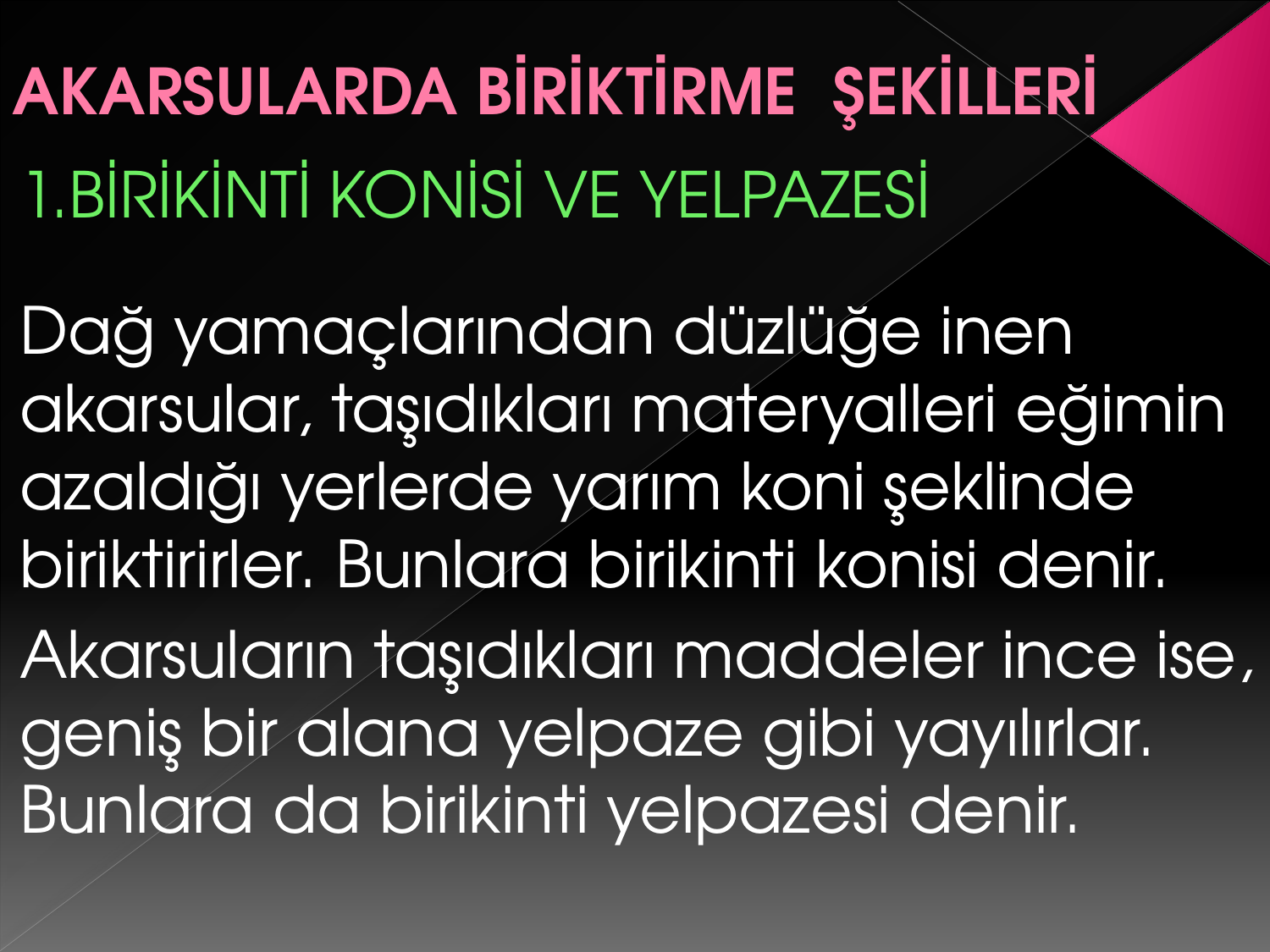

# AKARSULARDA BİRİKTİRME  ŞEKİLLERİ
1.BİRİKİNTİ KONİSİ VE YELPAZESİ

Dağ yamaçlarından düzlüğe inen akarsular, taşıdıkları materyalleri eğimin azaldığı yerlerde yarım koni şeklinde biriktirirler. Bunlara birikinti konisi denir.
Akarsuların taşıdıkları maddeler ince ise, geniş bir alana yelpaze gibi yayılırlar. Bunlara da birikinti yelpazesi denir.